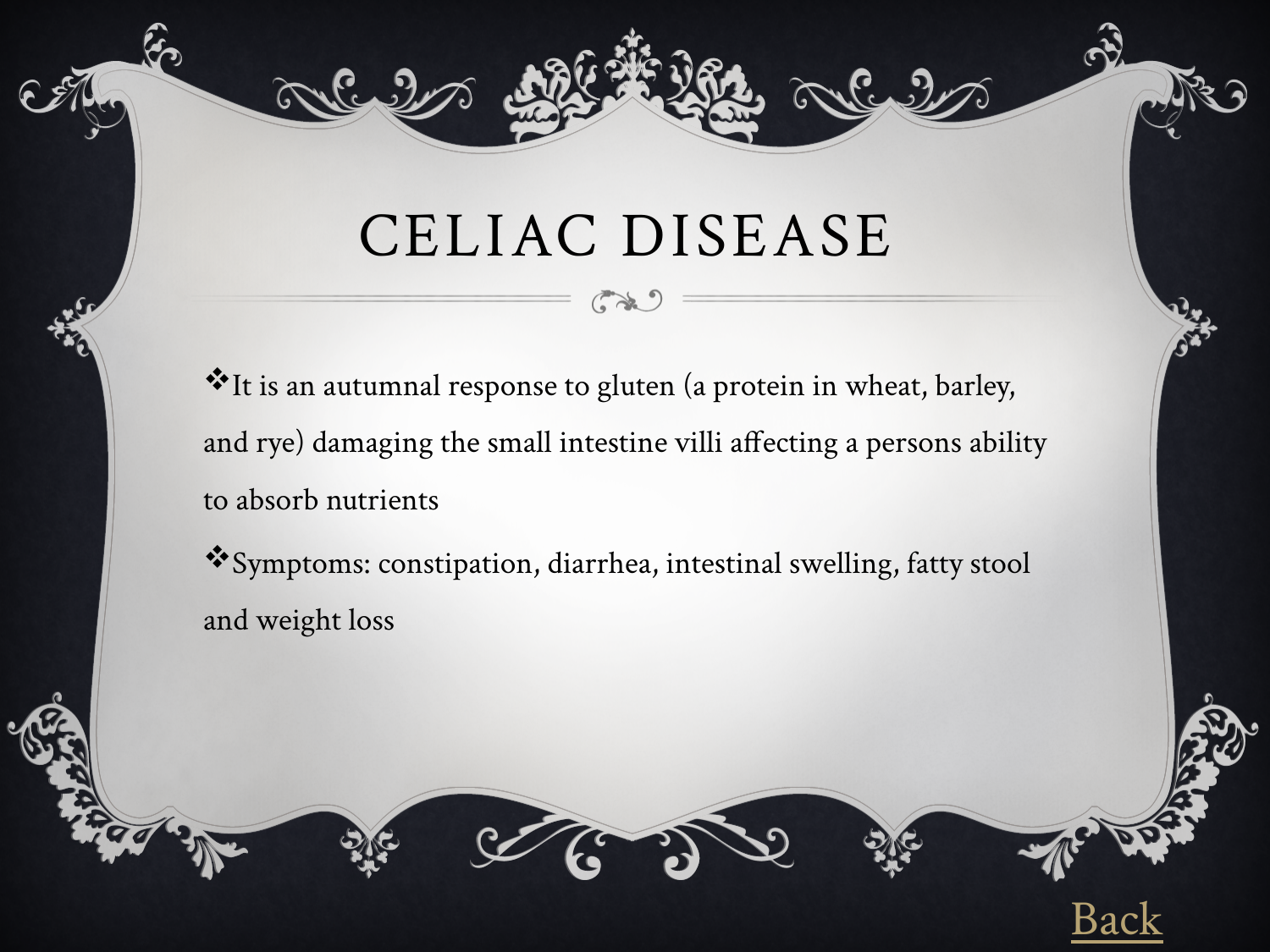

# Celiac Disease
It is an autumnal response to gluten (a protein in wheat, barley, and rye) damaging the small intestine villi affecting a persons ability to absorb nutrients
Symptoms: constipation, diarrhea, intestinal swelling, fatty stool and weight loss

Back